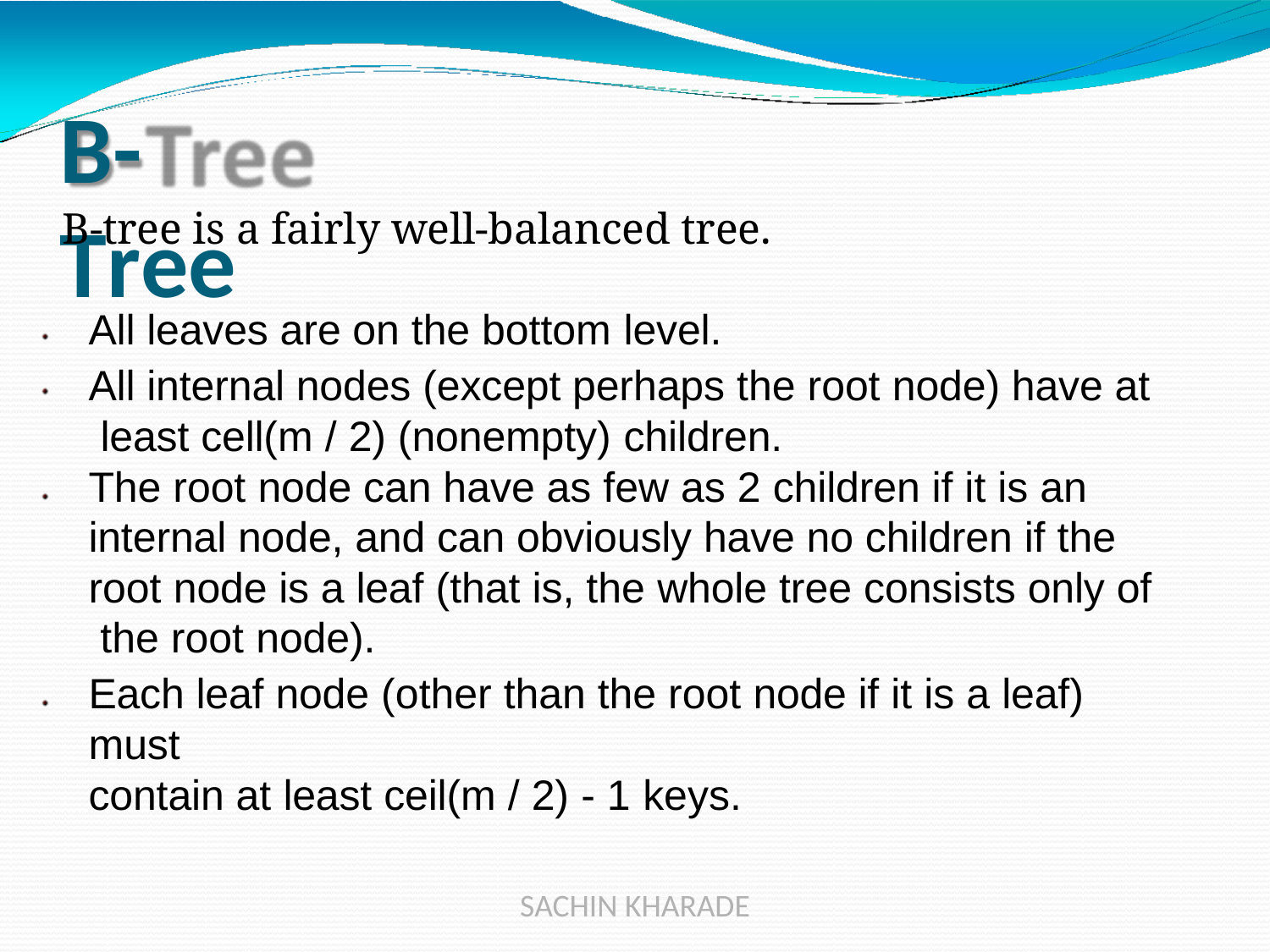

# B-Tree
B-tree is a fairly well-balanced tree.

All leaves are on the bottom level.
All internal nodes (except perhaps the root node) have at  least cell(m / 2) (nonempty) children.
The root node can have as few as 2 children if it is an  internal node, and can obviously have no children if the  root node is a leaf (that is, the whole tree consists only of  the root node).
Each leaf node (other than the root node if it is a leaf) must
contain at least ceil(m / 2) - 1 keys.

SACHIN KHARADE